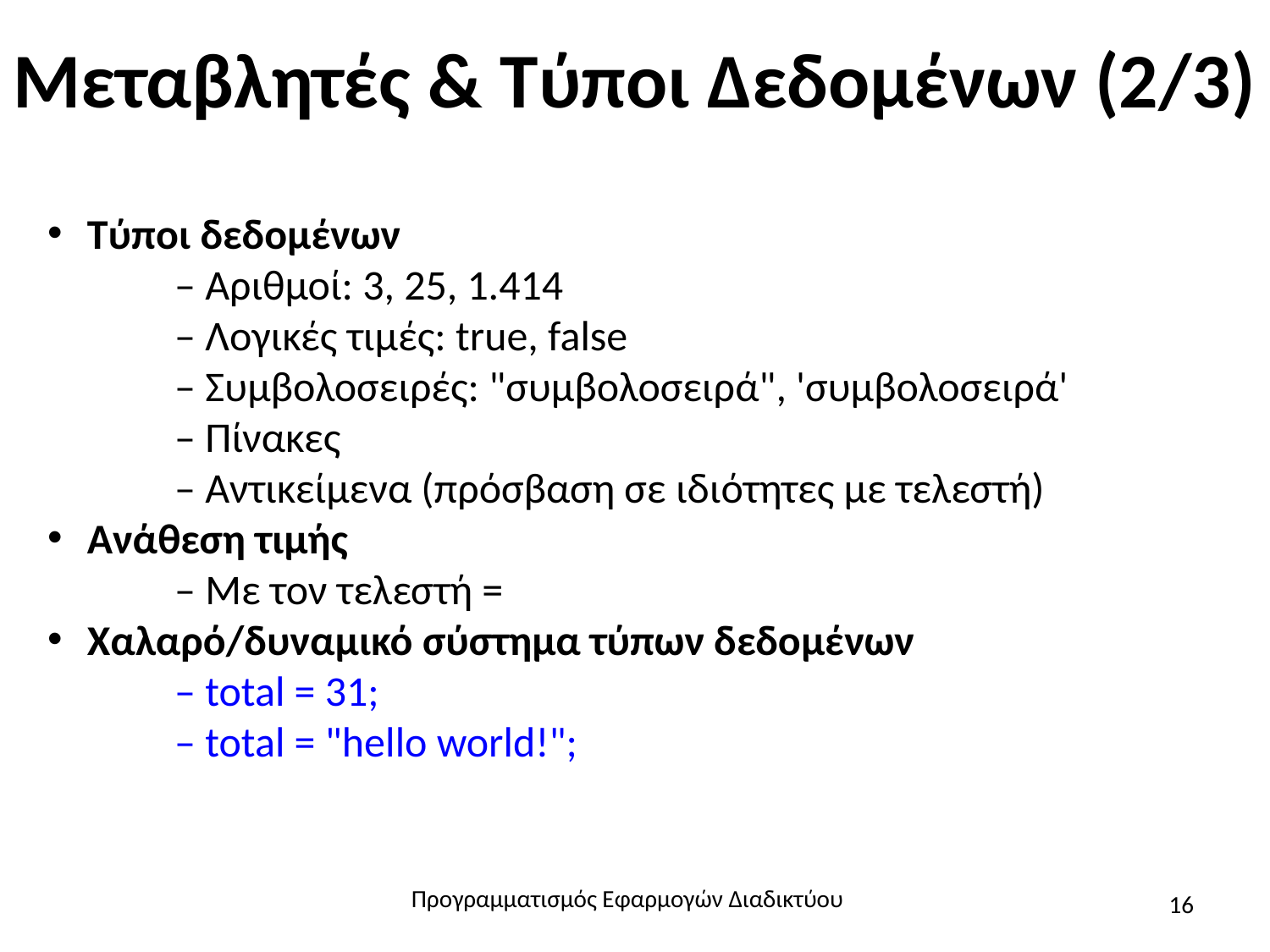

# Μεταβλητές & Τύποι Δεδομένων (2/3)
Τύποι δεδομένων
	– Αριθμοί: 3, 25, 1.414
	– Λογικές τιμές: true, false
	– Συμβολοσειρές: "συμβολοσειρά", 'συμβολοσειρά'
	– Πίνακες
	– Αντικείμενα (πρόσβαση σε ιδιότητες με τελεστή)
Ανάθεση τιμής
	– Με τον τελεστή =
Χαλαρό/δυναμικό σύστημα τύπων δεδομένων
	– total = 31;
	– total = "hello world!";
Προγραμματισμός Εφαρμογών Διαδικτύου
16